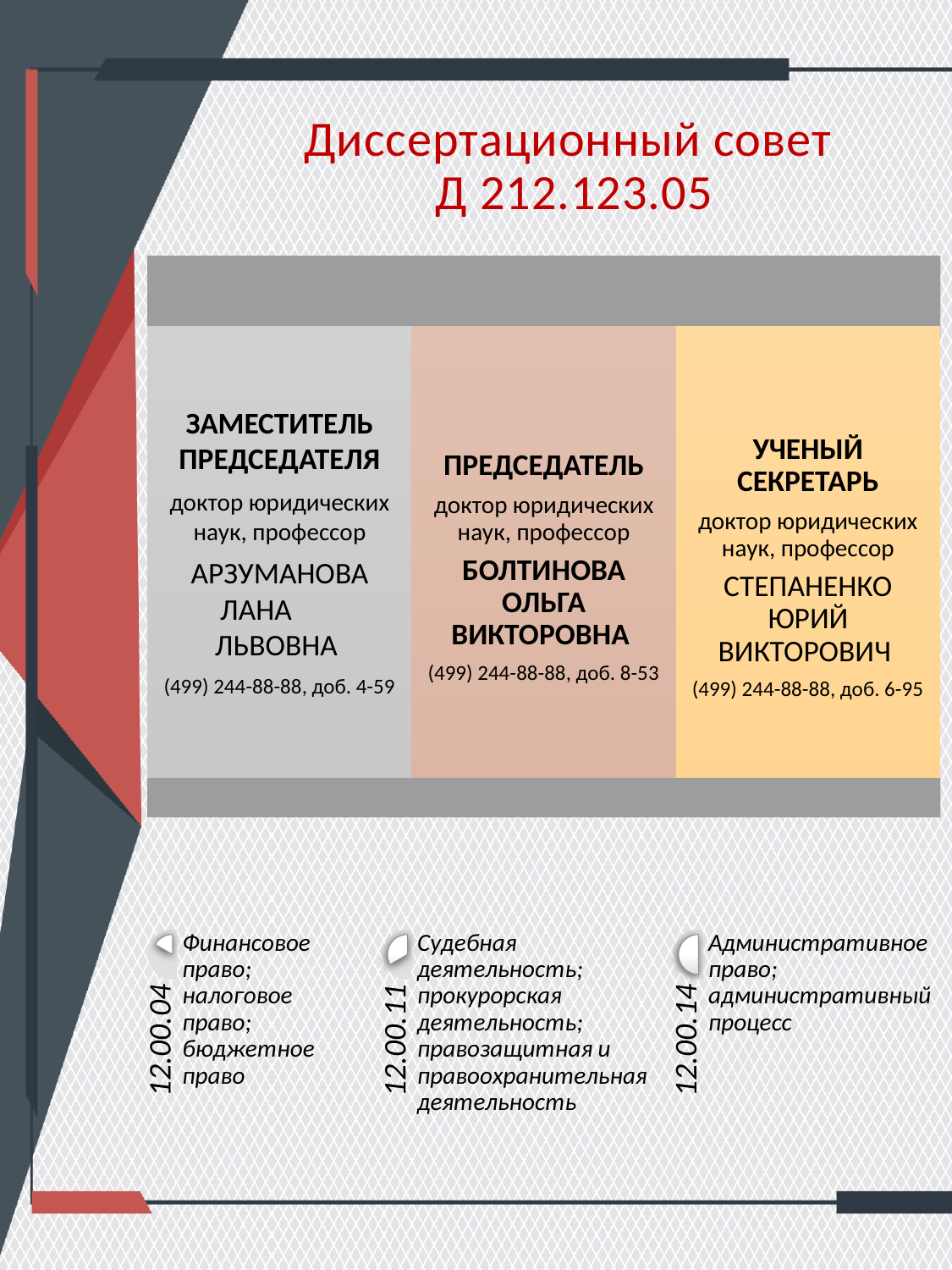

# Диссертационный совет Д 212.123.05

ЗАМЕСТИТЕЛЬ ПРЕДСЕДАТЕЛЯ
доктор юридических наук, профессор
АРЗУМАНОВА ЛАНА        ЛЬВОВНА
(499) 244-88-88, доб. 4-59

ПРЕДСЕДАТЕЛЬ
доктор юридических наук, профессор
БОЛТИНОВА ОЛЬГА ВИКТОРОВНА
(499) 244-88-88, доб. 8-53
УЧЕНЫЙ СЕКРЕТАРЬ
доктор юридических наук, профессор
СТЕПАНЕНКО ЮРИЙ ВИКТОРОВИЧ
(499) 244-88-88, доб. 6-95
12.00.04
Финансовое право; налоговое право; бюджетное право
12.00.11
Судебная деятельность; прокурорская деятельность; правозащитная и правоохранительная деятельность
12.00.14
Административное право; административный процесс